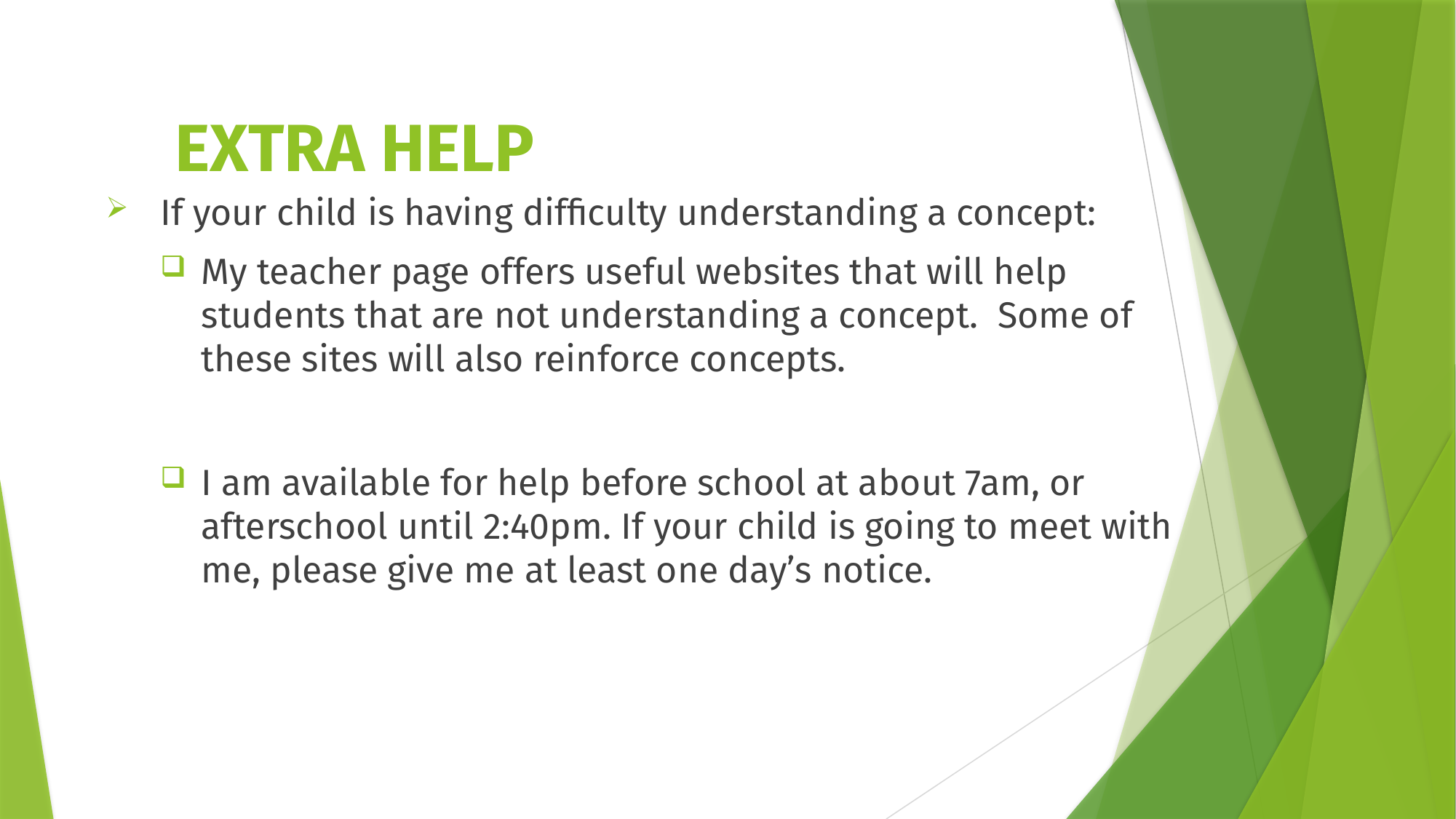

# EXTRA HELP
If your child is having difficulty understanding a concept:
My teacher page offers useful websites that will help students that are not understanding a concept.  Some of these sites will also reinforce concepts.

I am available for help before school at about 7am, or afterschool until 2:40pm. If your child is going to meet with me, please give me at least one day’s notice.